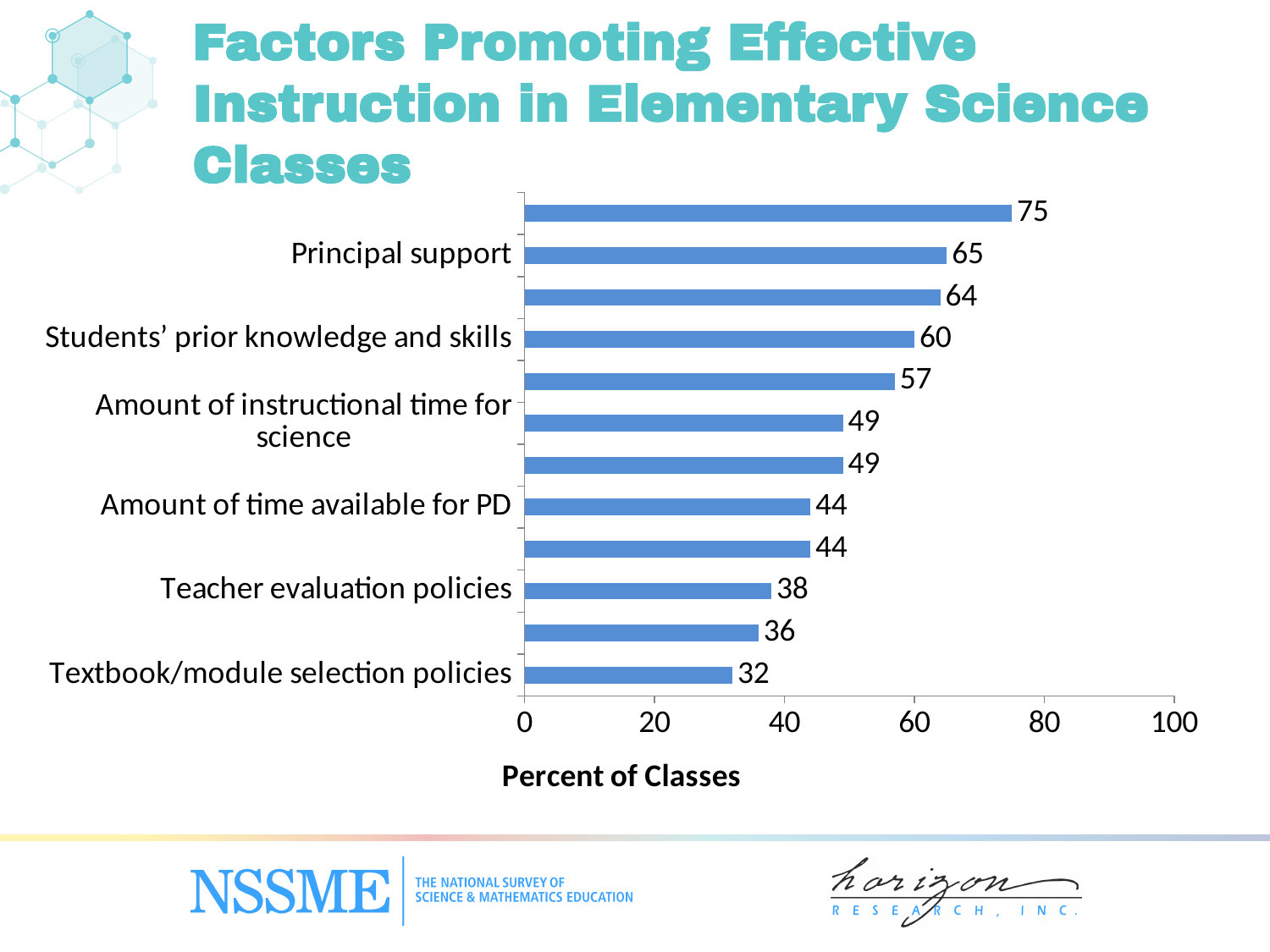

Factors Promoting Effective Instruction in Elementary Science Classes

### Chart

| Category | Percent of Classes |
|---|---|
| Textbook/‌module selection policies | 32.0 |
| State/‌district testing policies | 36.0 |
| Teacher evaluation policies | 38.0 |
| Parent/guardian expectations/involvement | 44.0 |
| Amount of time available for PD | 44.0 |
| District/school pacing guides | 49.0 |
| Amount of instructional time for science | 49.0 |
| Amount of time for you to plan | 57.0 |
| Students’ prior knowledge and skills | 60.0 |
| Current state standards | 64.0 |
| Principal support | 65.0 |
| Students’ motivation, interest, and effort | 75.0 |